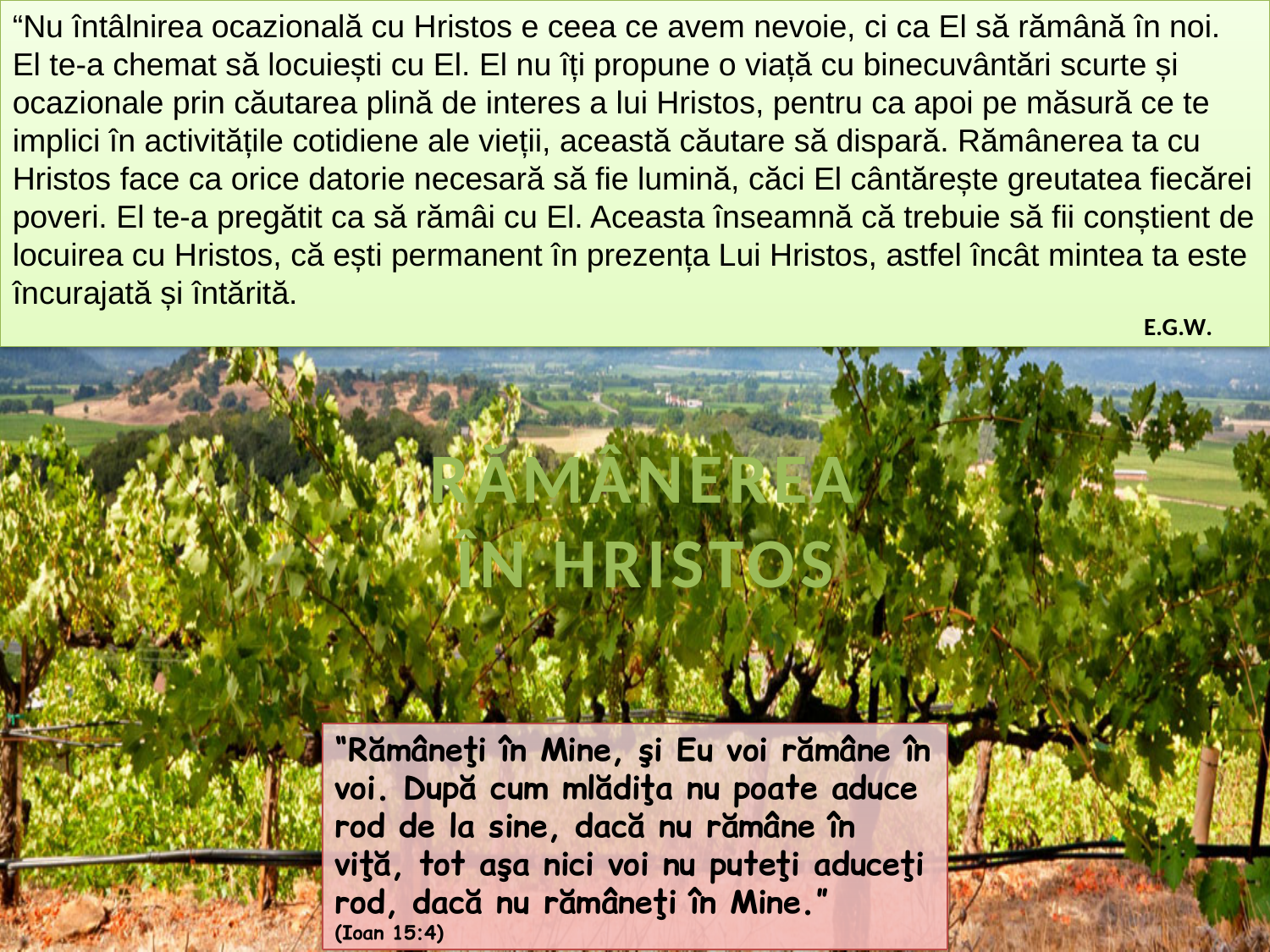

“Nu întâlnirea ocazională cu Hristos e ceea ce avem nevoie, ci ca El să rămână în noi. El te-a chemat să locuiești cu El. El nu îți propune o viață cu binecuvântări scurte și ocazionale prin căutarea plină de interes a lui Hristos, pentru ca apoi pe măsură ce te implici în activitățile cotidiene ale vieții, această căutare să dispară. Rămânerea ta cu Hristos face ca orice datorie necesară să fie lumină, căci El cântărește greutatea fiecărei poveri. El te-a pregătit ca să rămâi cu El. Aceasta înseamnă că trebuie să fii conștient de locuirea cu Hristos, că ești permanent în prezența Lui Hristos, astfel încât mintea ta este încurajată și întărită.
                                                                                                                                                                  E.G.W.
RĂMÂNEREA ÎN HRISTOS
“Rămâneţi în Mine, şi Eu voi rămâne în voi. După cum mlădiţa nu poate aduce rod de la sine, dacă nu rămâne în viţă, tot aşa nici voi nu puteţi aduceţi rod, dacă nu rămâneţi în Mine.”
(Ioan 15:4)